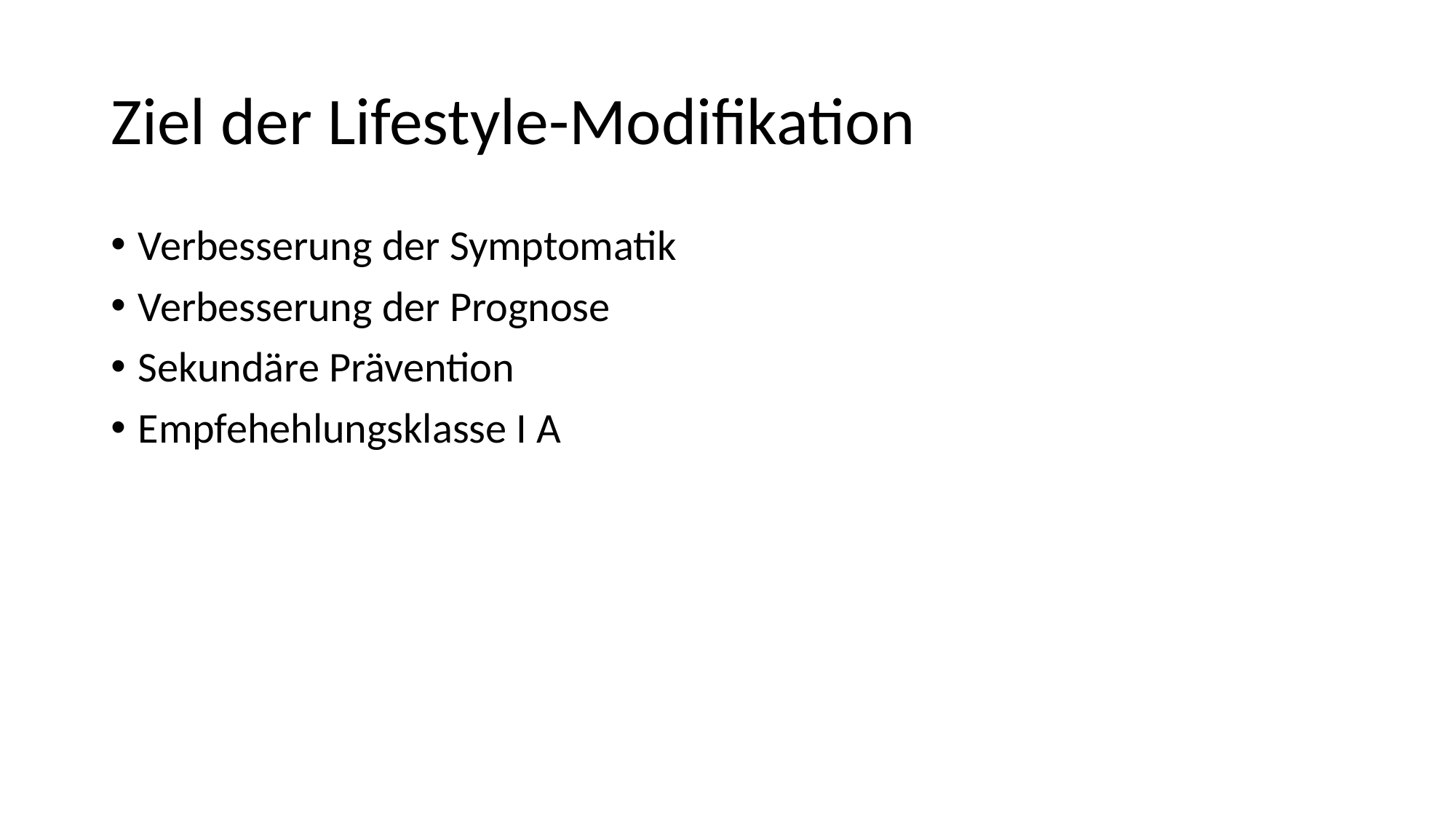

# Ziel der Lifestyle-Modifikation
Verbesserung der Symptomatik
Verbesserung der Prognose
Sekundäre Prävention
Empfehehlungsklasse I A